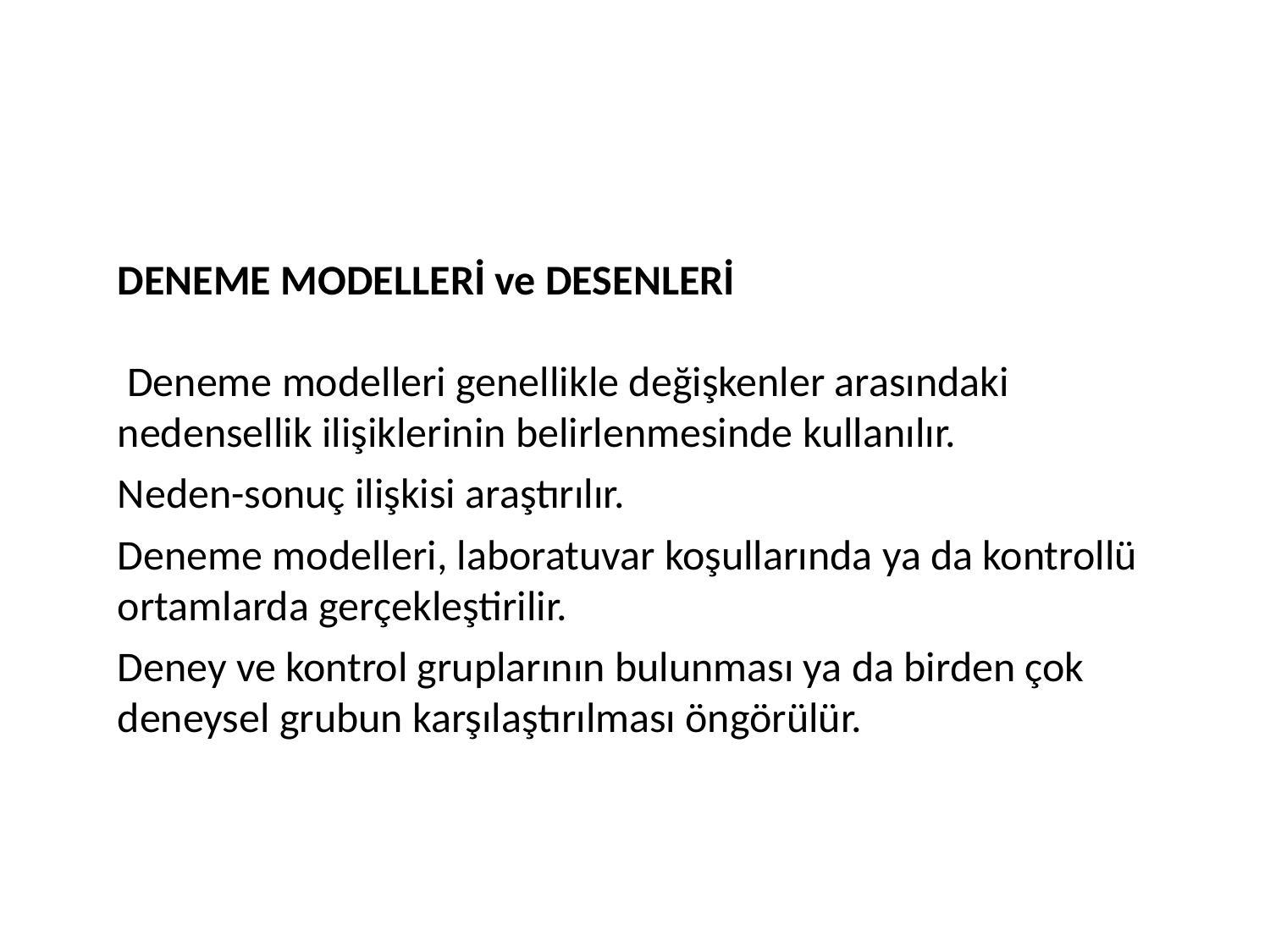

DENEME MODELLERİ ve DESENLERİ

 Deneme modelleri genellikle değişkenler arasındaki nedensellik ilişiklerinin belirlenmesinde kullanılır.
Neden-sonuç ilişkisi araştırılır.
Deneme modelleri, laboratuvar koşullarında ya da kontrollü ortamlarda gerçekleştirilir.
Deney ve kontrol gruplarının bulunması ya da birden çok deneysel grubun karşılaştırılması öngörülür.